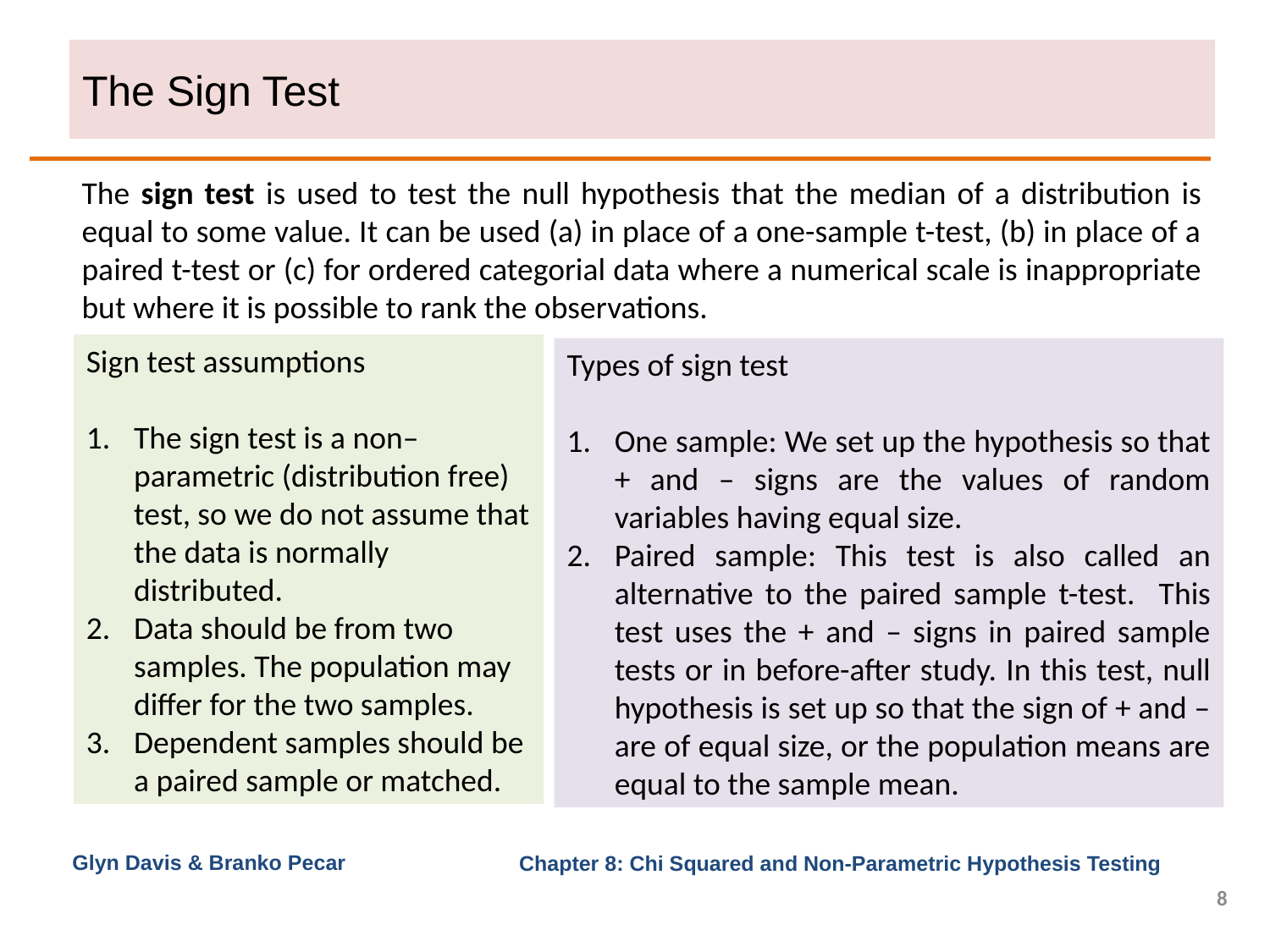

# The Sign Test
The sign test is used to test the null hypothesis that the median of a distribution is equal to some value. It can be used (a) in place of a one-sample t-test, (b) in place of a paired t-test or (c) for ordered categorial data where a numerical scale is inappropriate but where it is possible to rank the observations.
Sign test assumptions

The sign test is a non–parametric (distribution free) test, so we do not assume that the data is normally distributed.
Data should be from two samples. The population may differ for the two samples.
Dependent samples should be a paired sample or matched.
Types of sign test

One sample: We set up the hypothesis so that + and – signs are the values of random variables having equal size.
Paired sample: This test is also called an alternative to the paired sample t-test.  This test uses the + and – signs in paired sample tests or in before-after study. In this test, null hypothesis is set up so that the sign of + and – are of equal size, or the population means are equal to the sample mean.
Glyn Davis & Branko Pecar
8